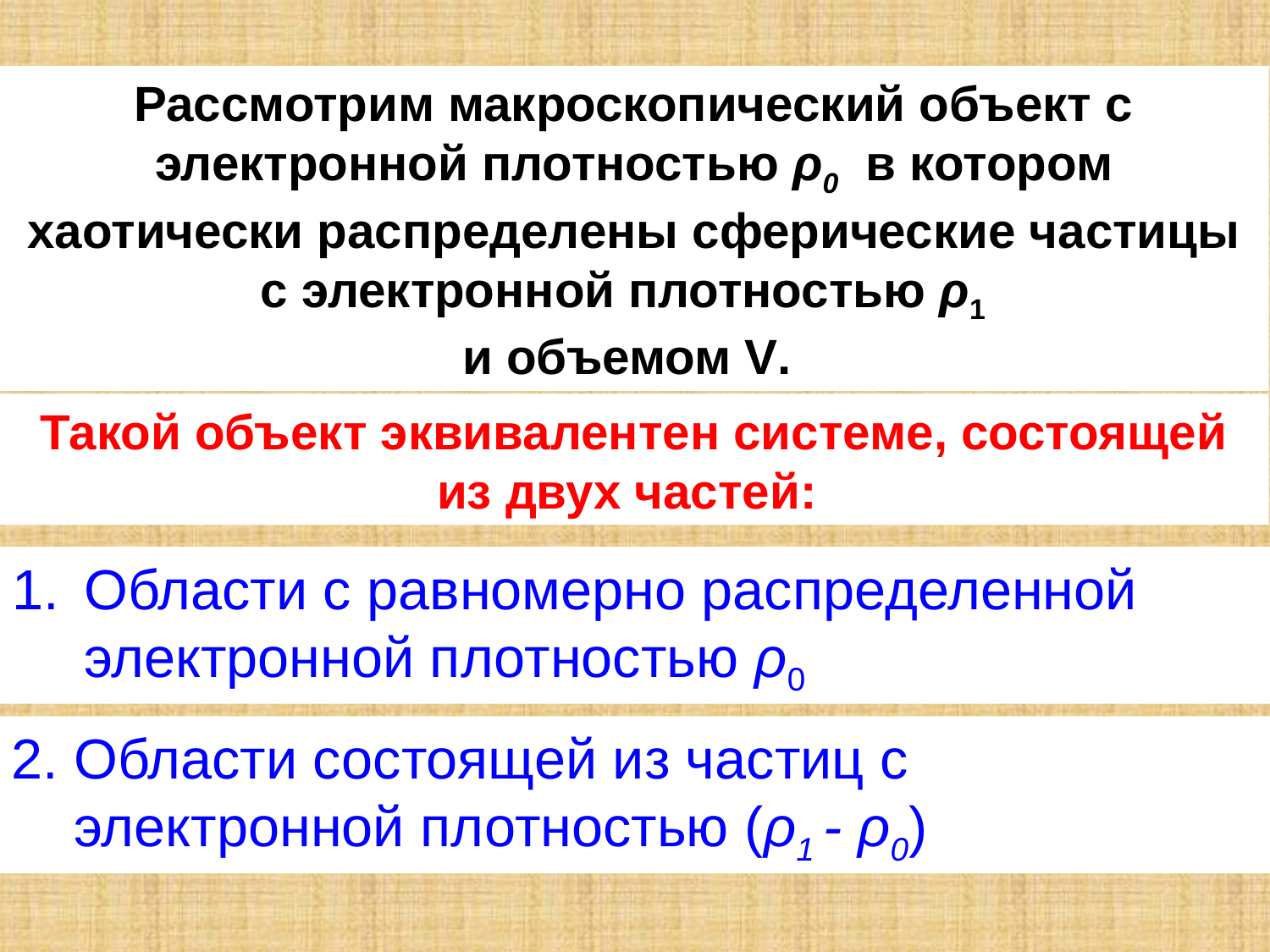

Рассмотрим макроскопический объект с электронной плотностью ρ0  в котором хаотически распределены сферические частицы с электронной плотностью ρ1
и объемом V.
Такой объект эквивалентен системе, состоящей из двух частей:
Области с равномерно распределенной электронной плотностью ρ0
2. Области состоящей из частиц с
    электронной плотностью (ρ1 - ρ0)